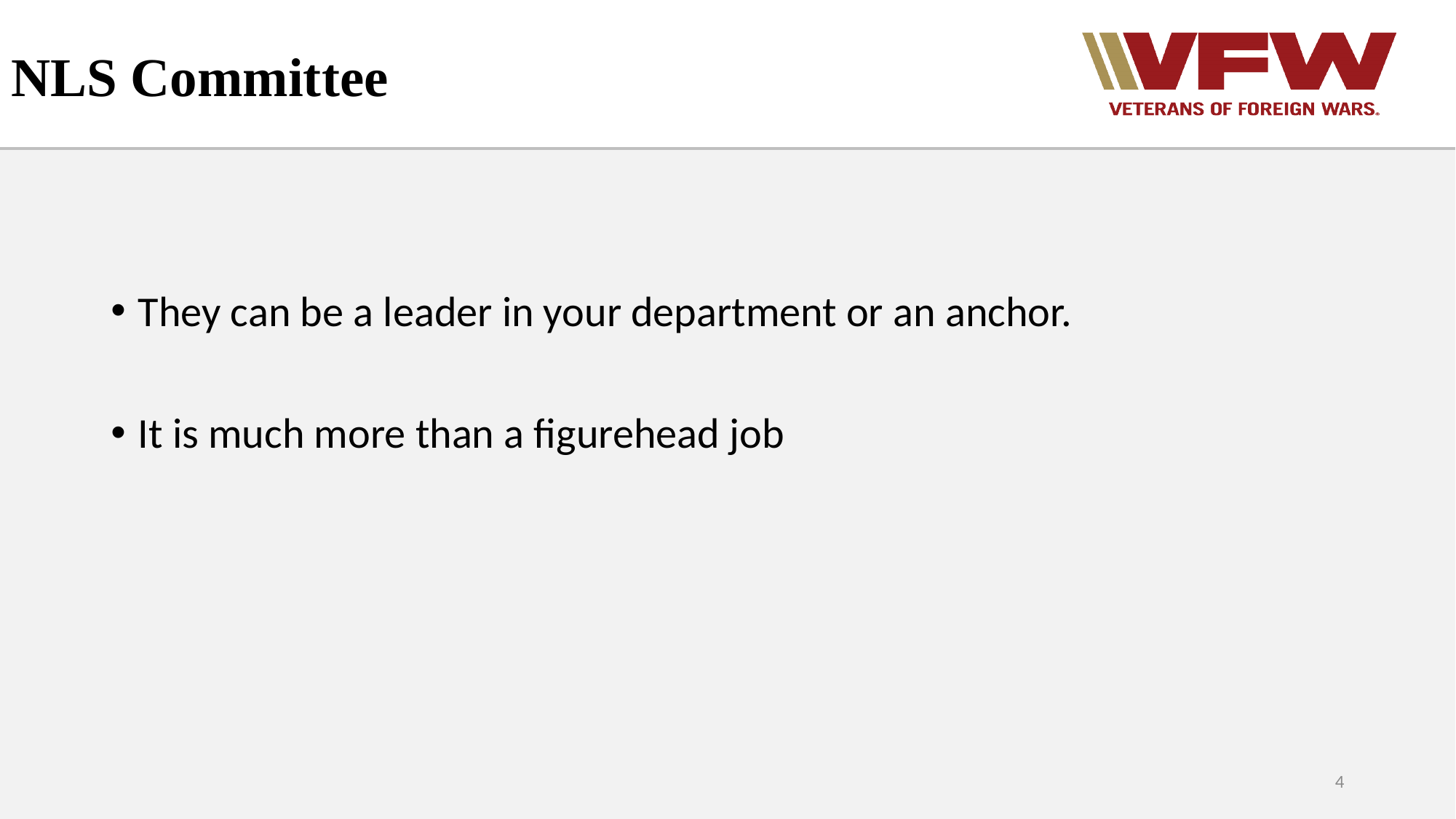

# NLS Committee

They can be a leader in your department or an anchor.

It is much more than a figurehead job
4